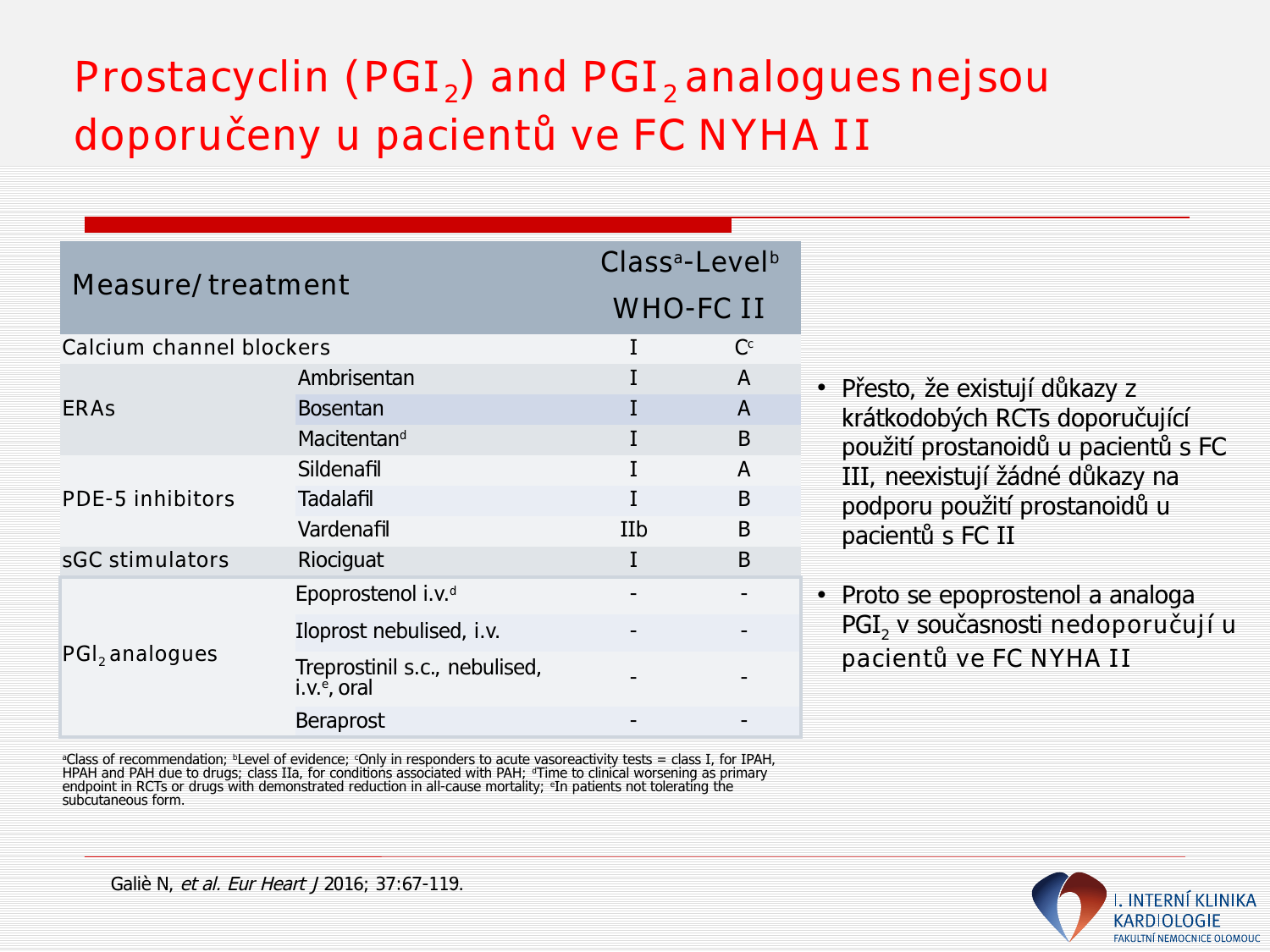

# Prostacyclin (PGI2) and PGI2 analogues nejsou doporučeny u pacientů ve FC NYHA II

| Measure/treatment |  | Classa-Levelb |  |
| --- | --- | --- | --- |
|  |  | WHO-FC II |  |
| Calcium channel blockers |  | I | Cc |
| ERAs | Ambrisentan | I | A |
|  | Bosentan | I | A |
|  | Macitentand | I | B |
| PDE-5 inhibitors | Sildenafil | I | A |
|  | Tadalafil | I | B |
|  | Vardenafil | IIb | B |
| sGC stimulators | Riociguat | I | B |
| PGl2 analogues | Epoprostenol i.v.d | - | - |
|  | Iloprost nebulised, i.v. | - | - |
|  | Treprostinil s.c., nebulised, i.v.e, oral | - | - |
|  | Beraprost | - | - |
| aClass of recommendation; bLevel of evidence; cOnly in responders to acute vasoreactivity tests = class I, for IPAH, HPAH and PAH due to drugs; class IIa, for conditions associated with PAH; dTime to clinical worsening as primary endpoint in RCTs or drugs with demonstrated reduction in all-cause mortality; eIn patients not tolerating the subcutaneous form. |  |  |  |
Přesto, že existují důkazy z krátkodobých RCTs doporučující použití prostanoidů u pacientů s FC III, neexistují žádné důkazy na podporu použití prostanoidů u pacientů s FC II

Proto se epoprostenol a analoga PGI2 v současnosti nedoporučují u pacientů ve FC NYHA II

Galiè N, et al. Eur Heart J 2016; 37:67-119.